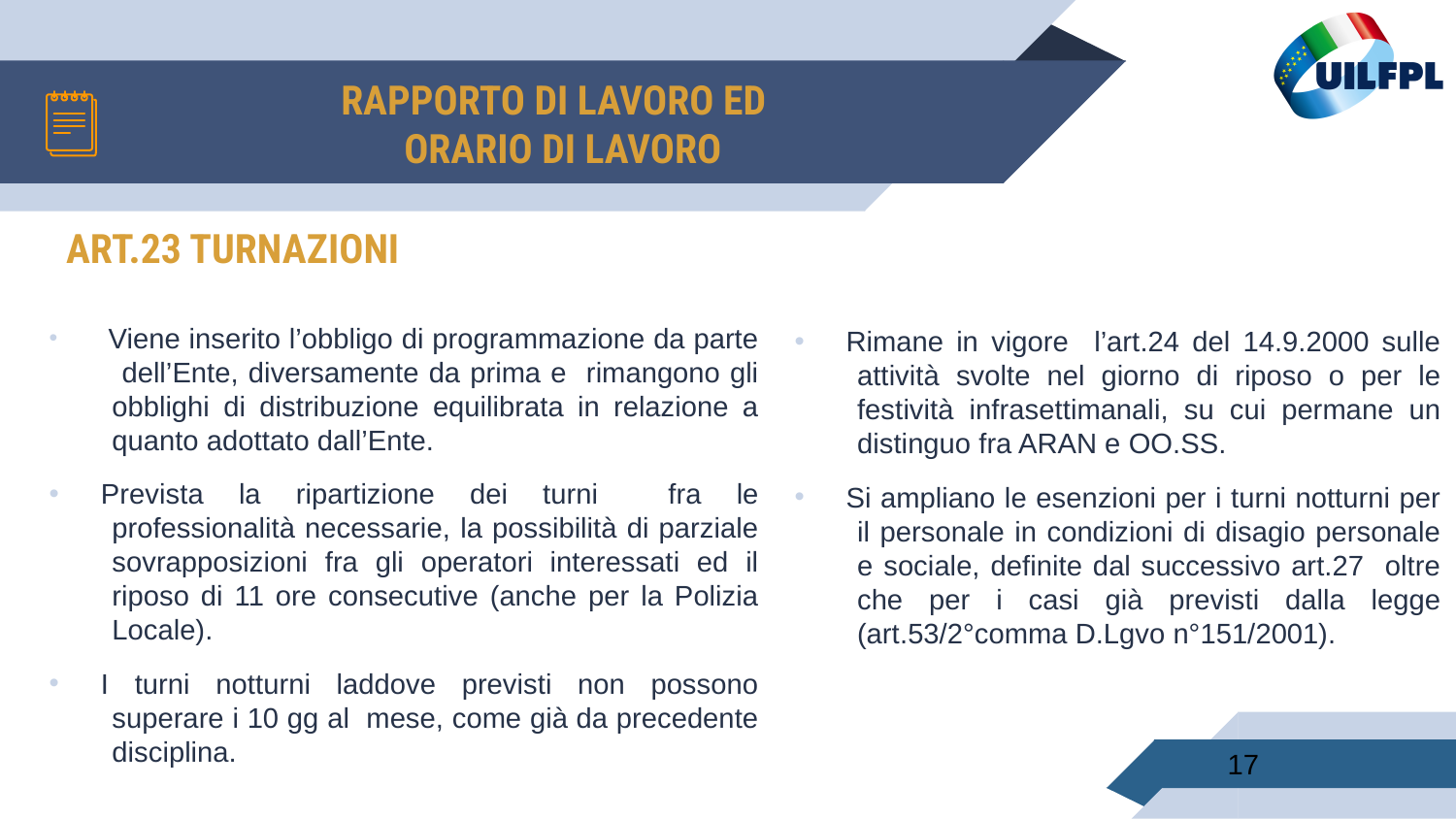

# RAPPORTO DI LAVORO ED ORARIO DI LAVORO

ART.23 TURNAZIONI

 Viene inserito l’obbligo di programmazione da parte  dell’Ente, diversamente da prima e  rimangono gli obblighi di distribuzione equilibrata in relazione a quanto adottato dall’Ente.
Prevista la ripartizione dei turni  fra le professionalità necessarie, la possibilità di parziale sovrapposizioni fra gli operatori interessati ed il riposo di 11 ore consecutive (anche per la Polizia Locale).
I turni notturni laddove previsti non possono superare i 10 gg al  mese, come già da precedente disciplina.

Rimane in vigore  l’art.24 del 14.9.2000 sulle attività svolte nel giorno di riposo o per le festività infrasettimanali, su cui permane un distinguo fra ARAN e OO.SS.
Si ampliano le esenzioni per i turni notturni per il personale in condizioni di disagio personale e sociale, definite dal successivo art.27  oltre che per i casi già previsti dalla legge (art.53/2°comma D.Lgvo n°151/2001).

17